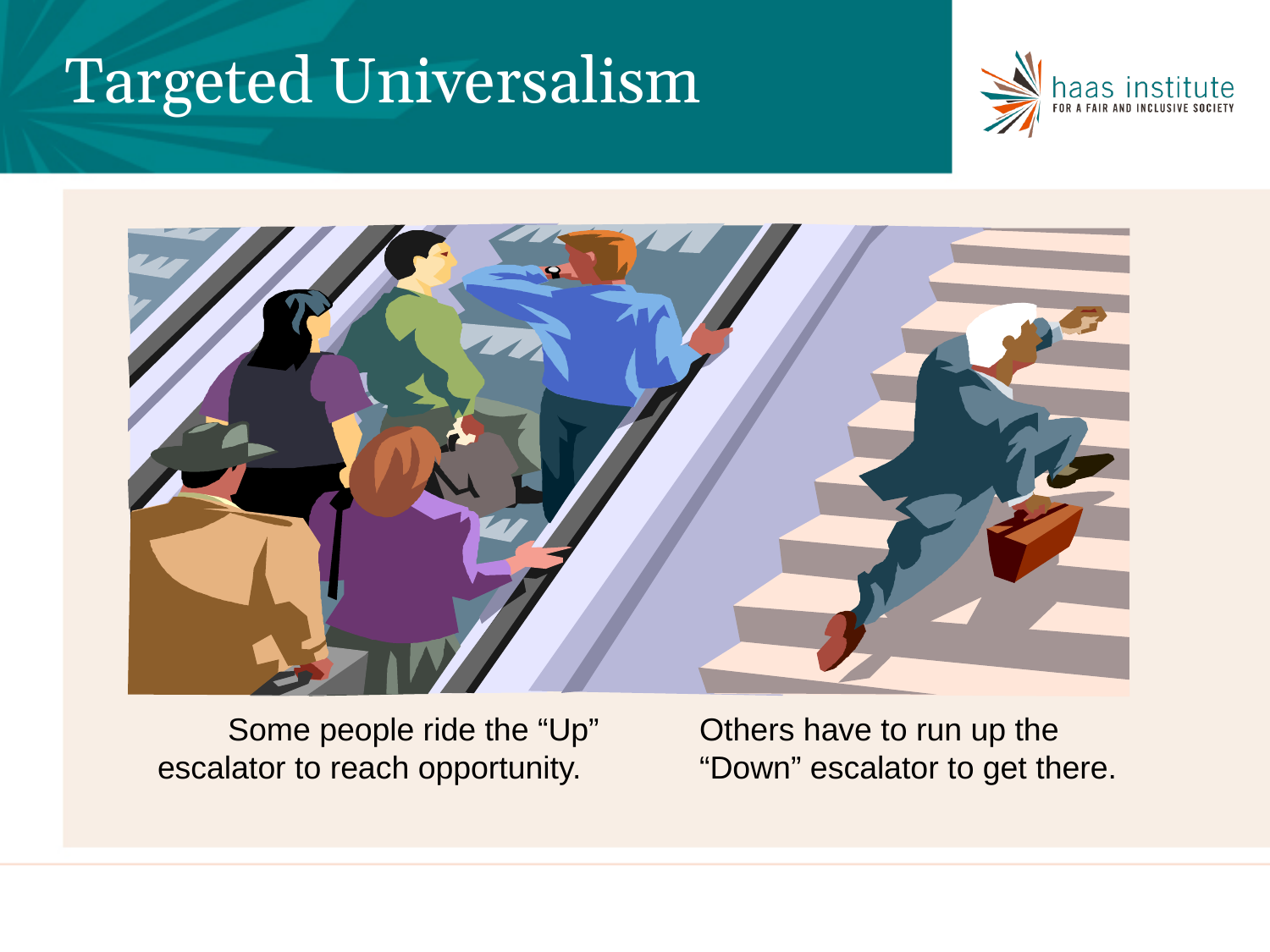

Targeted Universalism

Some people ride the “Up” escalator to reach opportunity.
Others have to run up the “Down” escalator to get there.